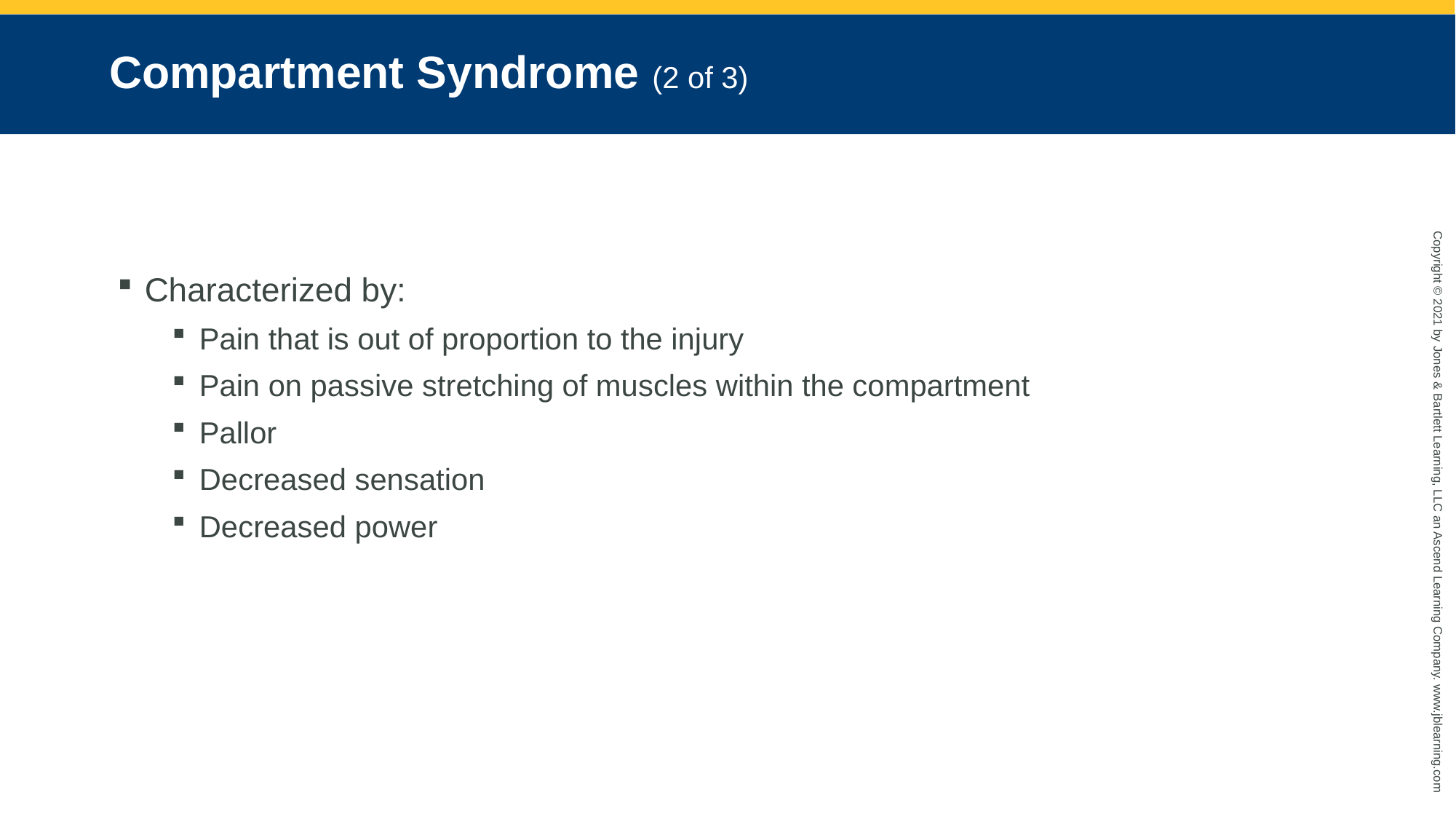

# Compartment Syndrome (2 of 3)
Characterized by:
Pain that is out of proportion to the injury
Pain on passive stretching of muscles within the compartment
Pallor
Decreased sensation
Decreased power